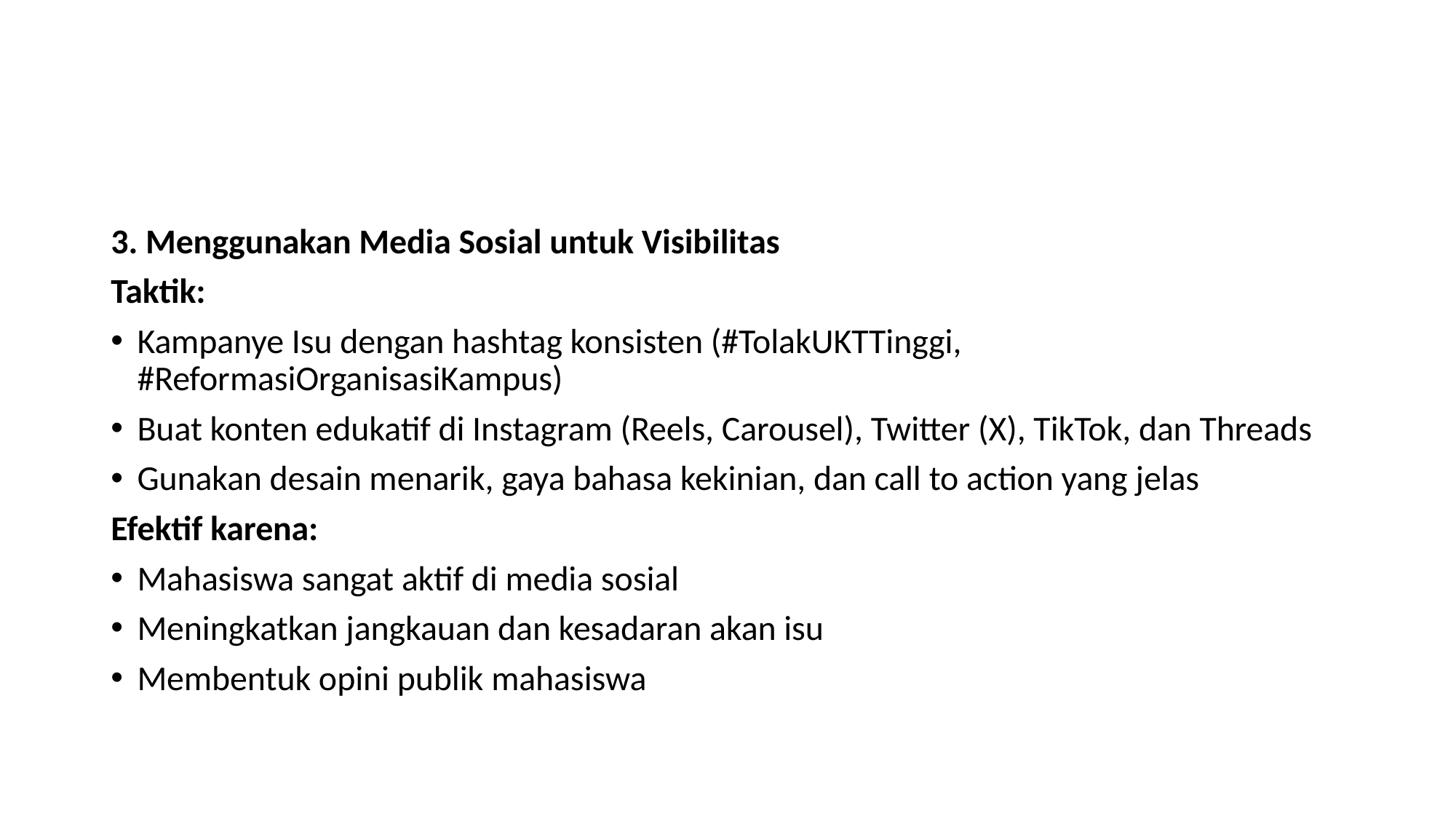

#
3. Menggunakan Media Sosial untuk Visibilitas
Taktik:
Kampanye Isu dengan hashtag konsisten (#TolakUKTTinggi, #ReformasiOrganisasiKampus)
Buat konten edukatif di Instagram (Reels, Carousel), Twitter (X), TikTok, dan Threads
Gunakan desain menarik, gaya bahasa kekinian, dan call to action yang jelas
Efektif karena:
Mahasiswa sangat aktif di media sosial
Meningkatkan jangkauan dan kesadaran akan isu
Membentuk opini publik mahasiswa